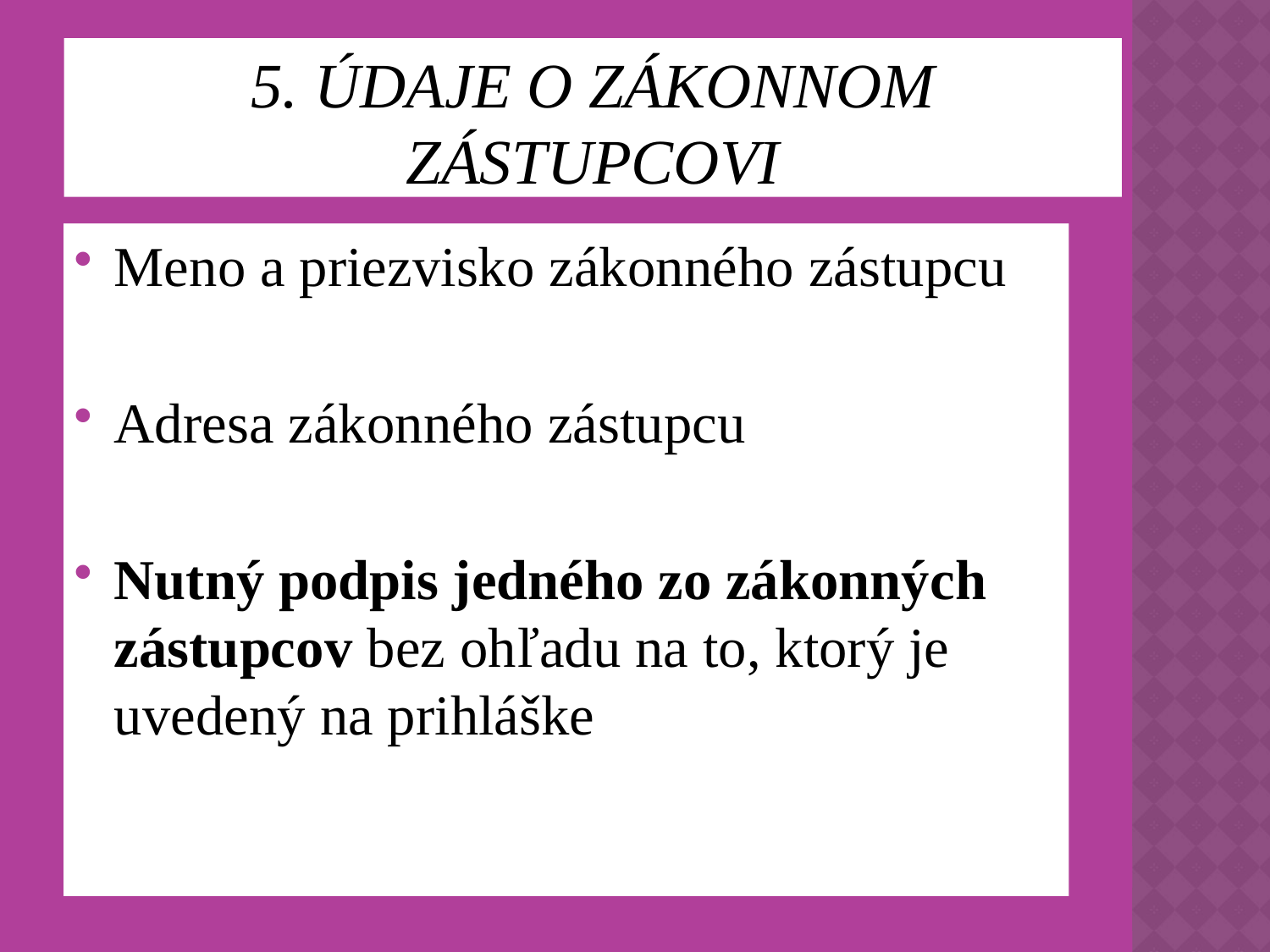

# 5. Údaje o zákonnom zástupcovi
Meno a priezvisko zákonného zástupcu

Adresa zákonného zástupcu

Nutný podpis jedného zo zákonných zástupcov bez ohľadu na to, ktorý je uvedený na prihláške